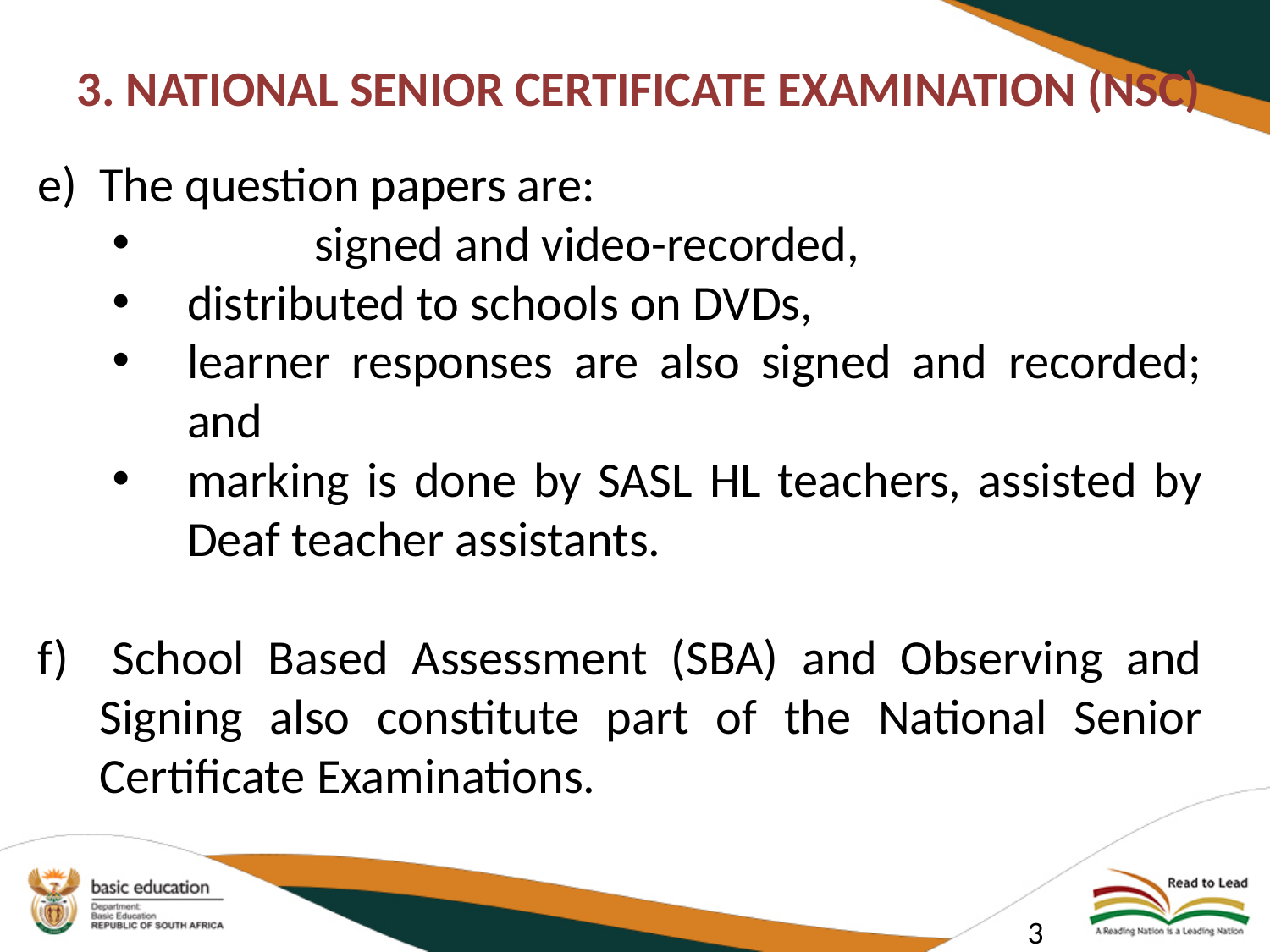

# 3. NATIONAL SENIOR CERTIFICATE EXAMINATION (NSC)
e)  The question papers are:
	signed and video-recorded,
distributed to schools on DVDs,
learner responses are also signed and recorded; and
marking is done by SASL HL teachers, assisted by Deaf teacher assistants.

f) 	School Based Assessment (SBA) and Observing and Signing also constitute part of the National Senior Certificate Examinations.
3